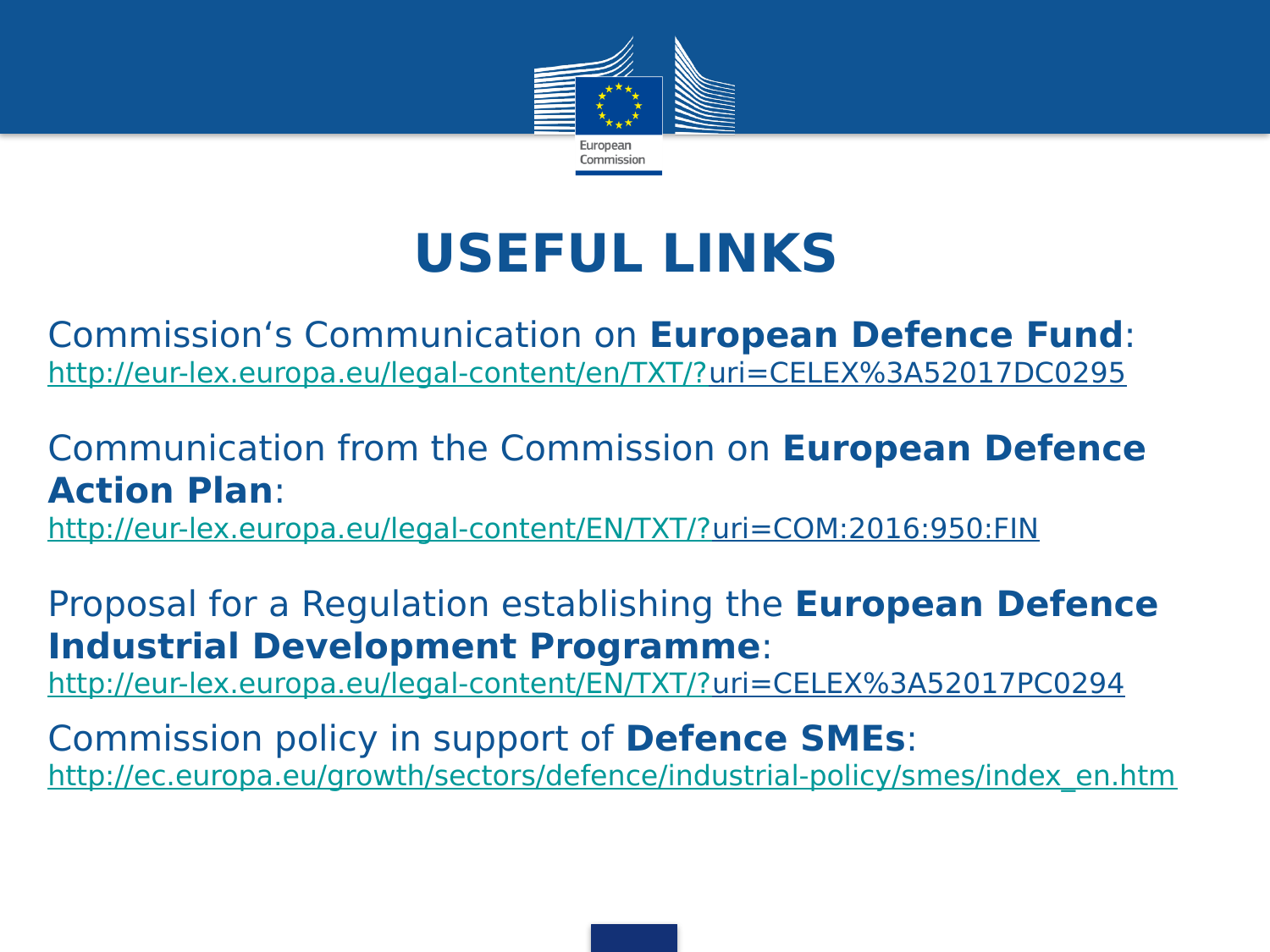

# USEFUL LINKS
Commission‘s Communication on European Defence Fund: http://eur-lex.europa.eu/legal-content/en/TXT/?uri=CELEX%3A52017DC0295
Communication from the Commission on European Defence Action Plan:
http://eur-lex.europa.eu/legal-content/EN/TXT/?uri=COM:2016:950:FIN
Proposal for a Regulation establishing the European Defence Industrial Development Programme:
http://eur-lex.europa.eu/legal-content/EN/TXT/?uri=CELEX%3A52017PC0294
Commission policy in support of Defence SMEs: http://ec.europa.eu/growth/sectors/defence/industrial-policy/smes/index_en.htm